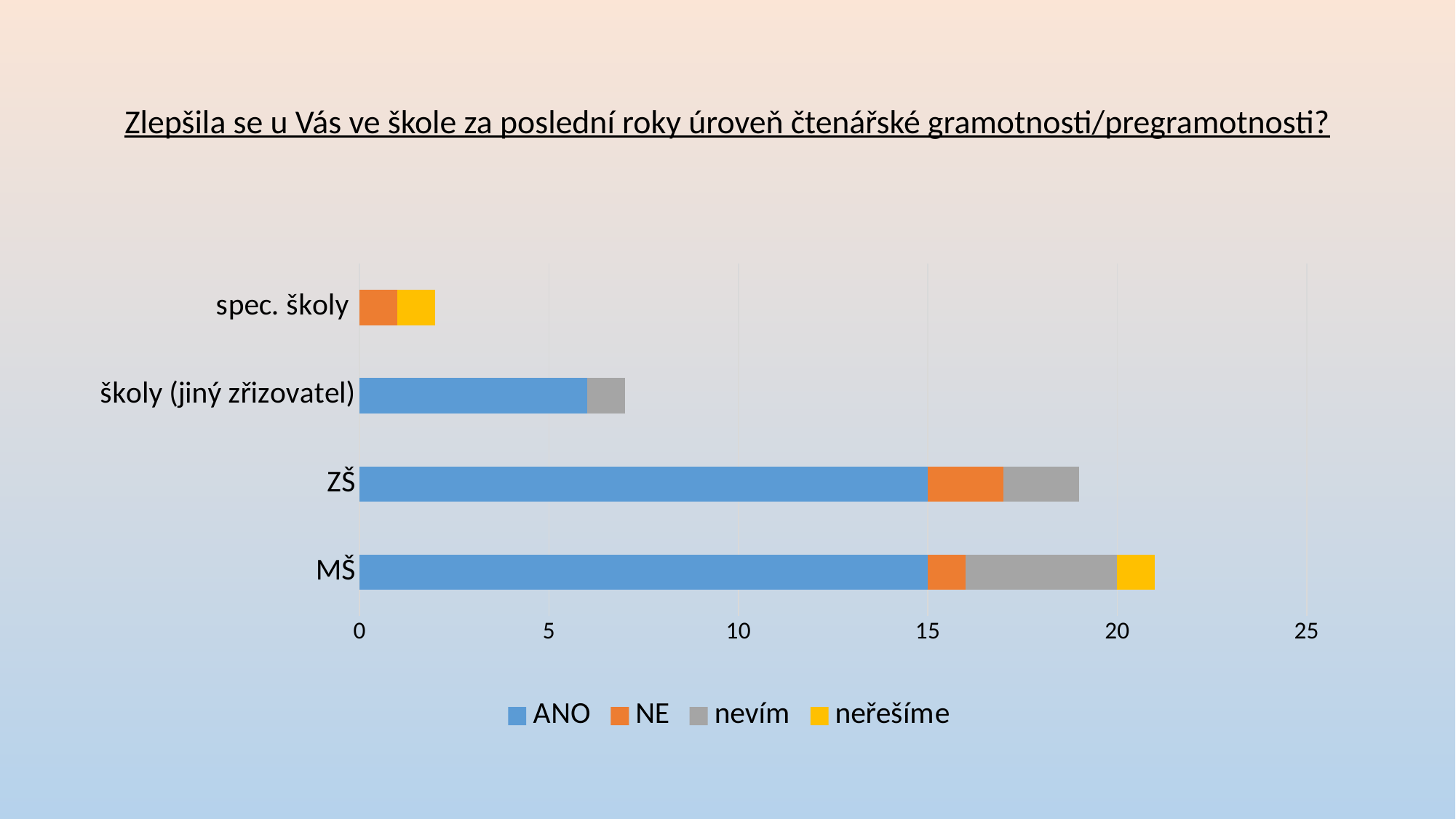

Zlepšila se u Vás ve škole za poslední roky úroveň čtenářské gramotnosti/pregramotnosti?

### Chart

| Category | ANO | NE | nevím | neřešíme |
|---|---|---|---|---|
| MŠ | 15.0 | 1.0 | 4.0 | 1.0 |
| ZŠ | 15.0 | 2.0 | 2.0 | 0.0 |
| školy (jiný zřizovatel) | 6.0 | 0.0 | 1.0 | 0.0 |
| spec. školy  | 0.0 | 1.0 | 0.0 | 1.0 |